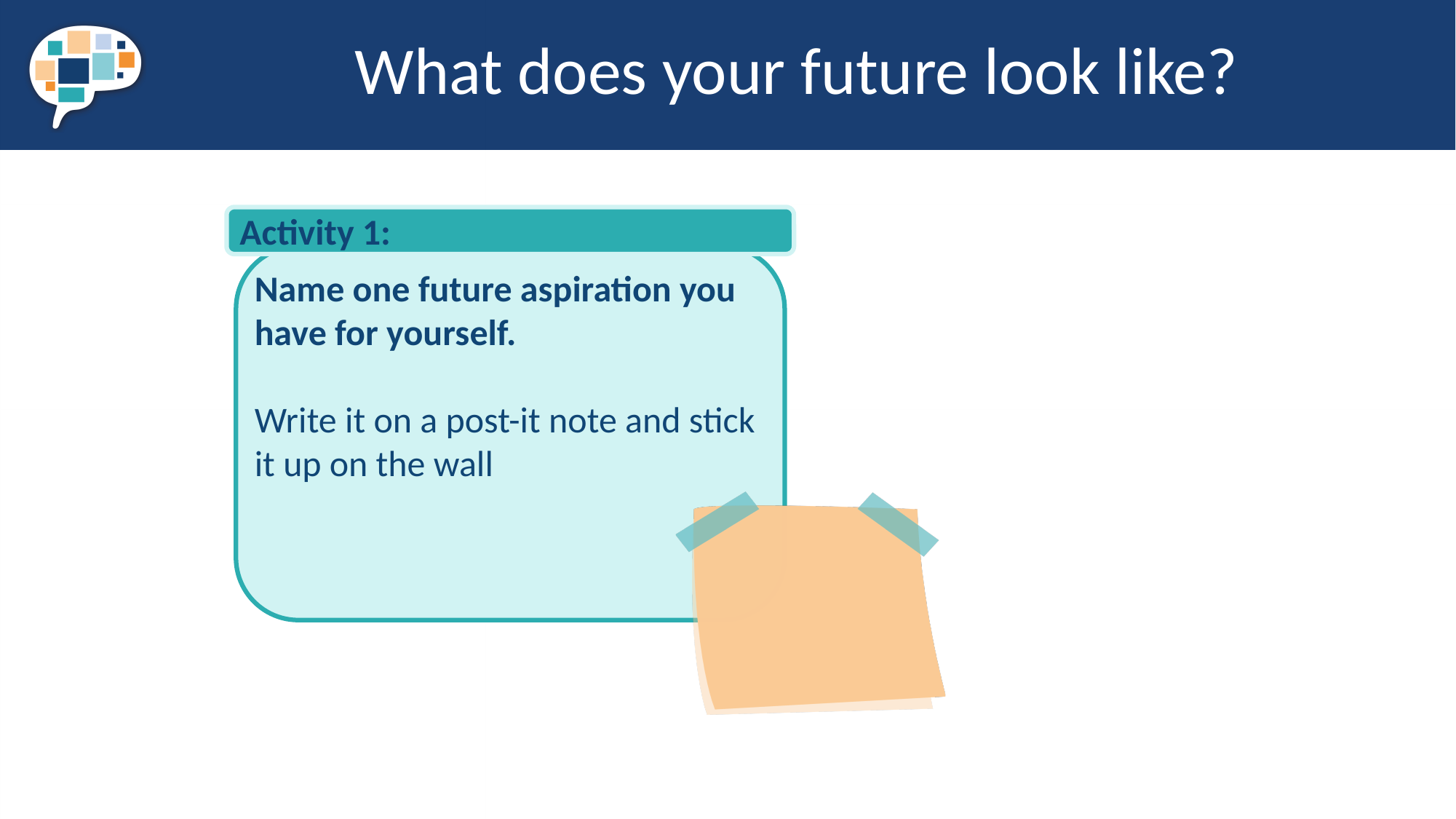

# What does your future look like?
Activity 1:

Name one future aspiration you have for yourself.

Write it on a post-it note and stick it up on the wall